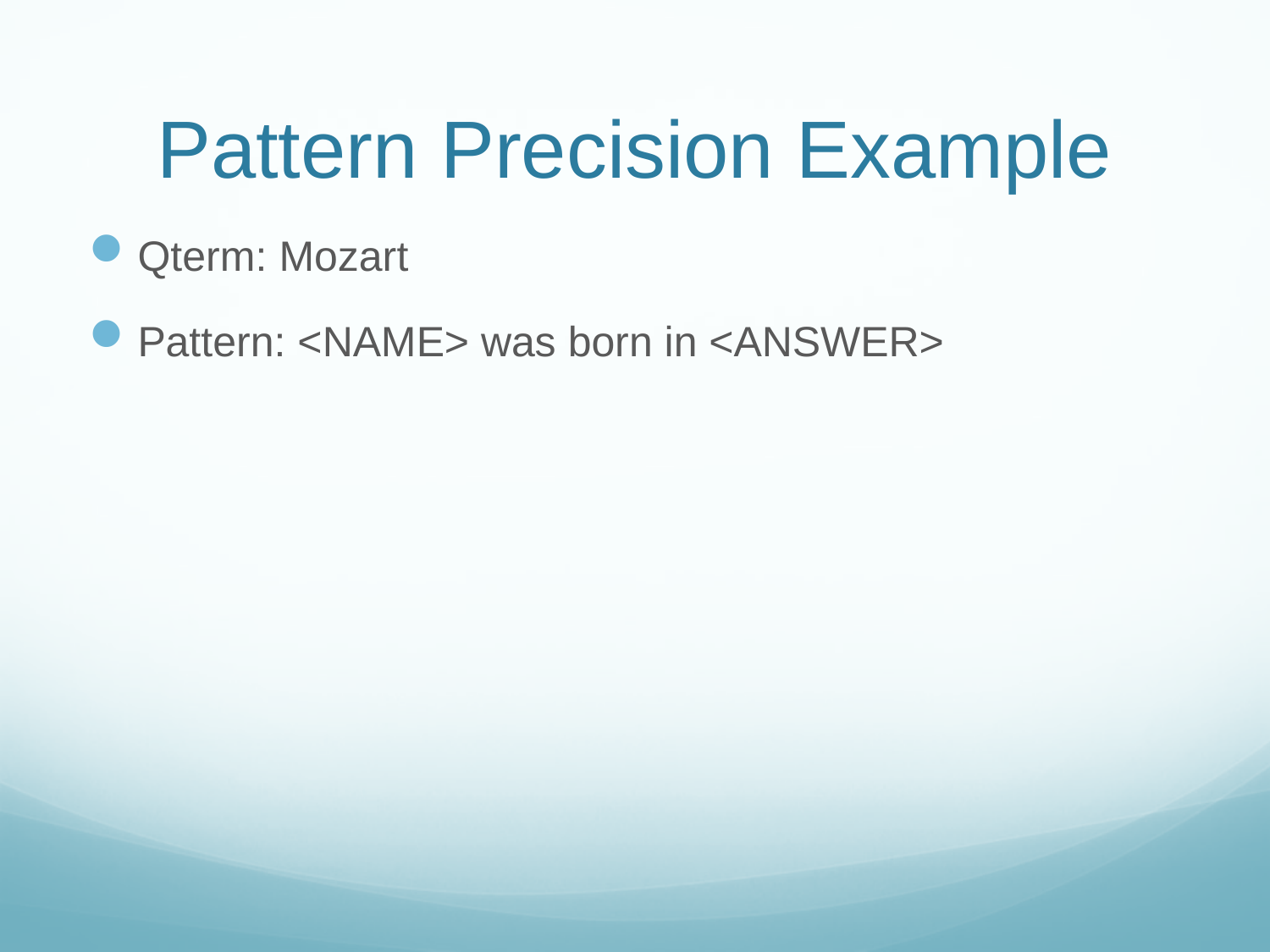

# Pattern Precision Example
Qterm: Mozart
Pattern: <NAME> was born in <ANSWER>